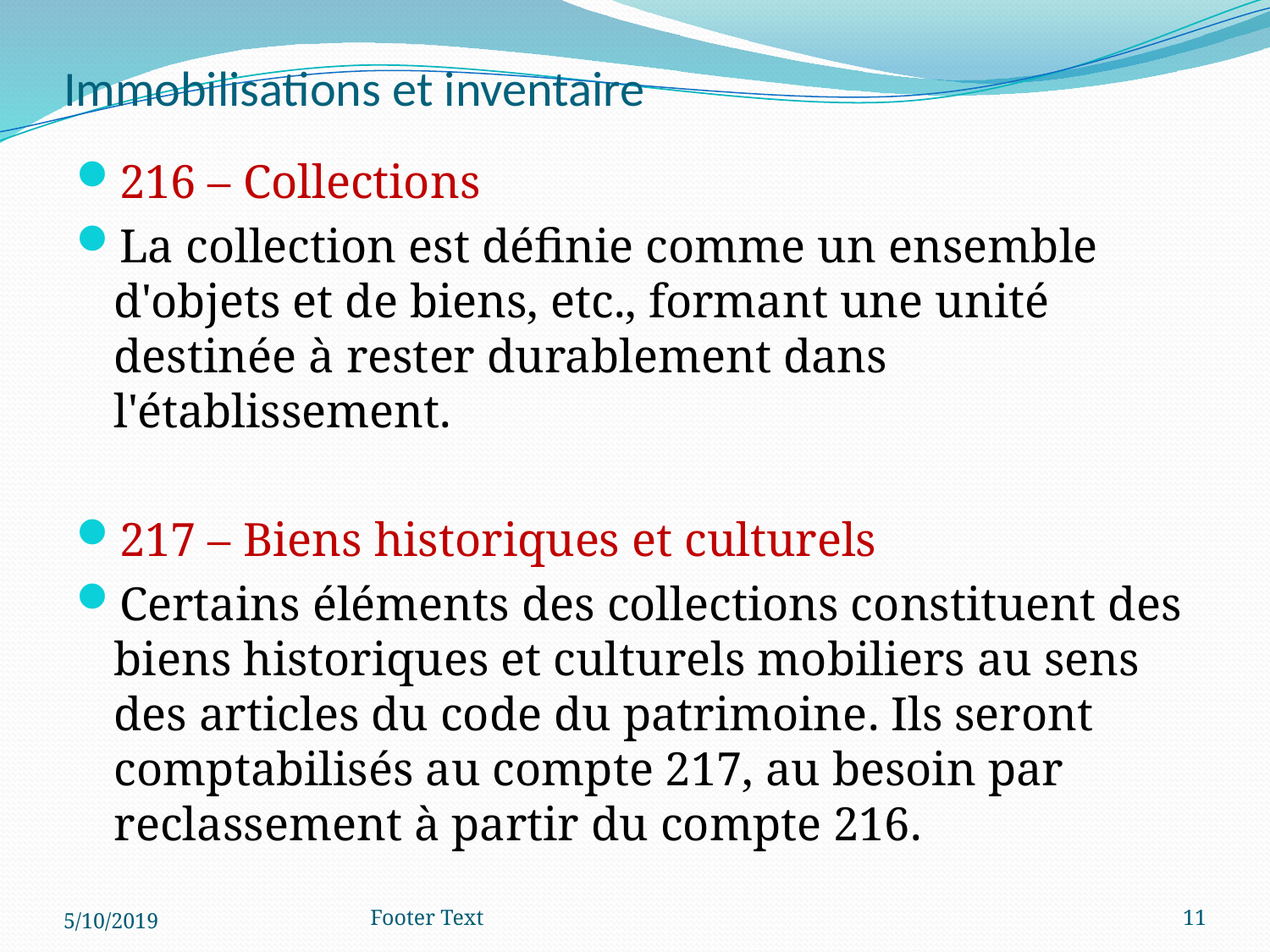

# Immobilisations et inventaire
216 – Collections
La collection est définie comme un ensemble d'objets et de biens, etc., formant une unité destinée à rester durablement dans l'établissement.

217 – Biens historiques et culturels
Certains éléments des collections constituent des biens historiques et culturels mobiliers au sens des articles du code du patrimoine. Ils seront comptabilisés au compte 217, au besoin par reclassement à partir du compte 216.

5/10/2019
Footer Text
11